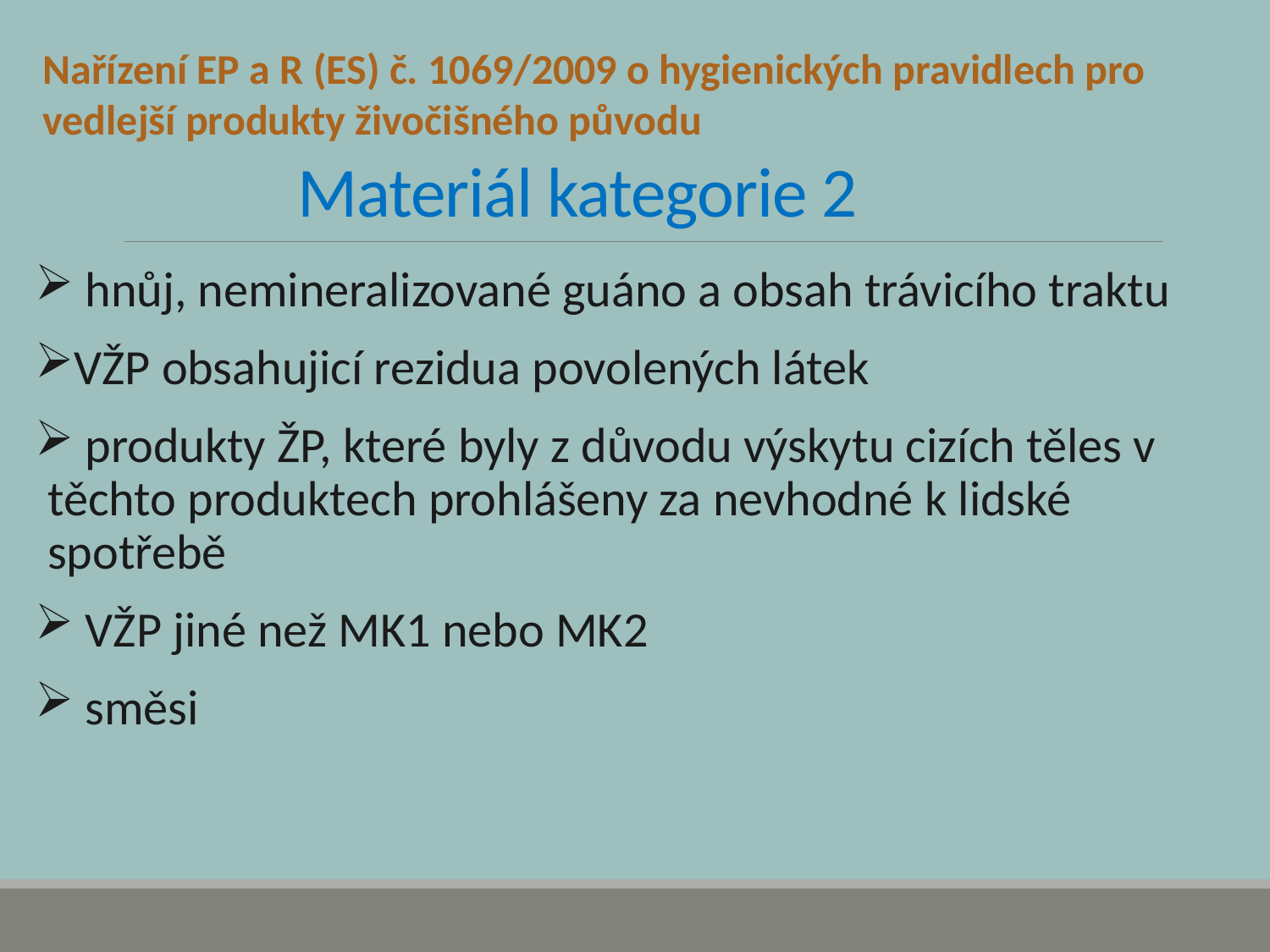

Nařízení EP a R (ES) č. 1069/2009 o hygienických pravidlech pro vedlejší produkty živočišného původu
# Materiál kategorie 2
 hnůj, nemineralizované guáno a obsah trávicího traktu
VŽP obsahujicí rezidua povolených látek
 produkty ŽP, které byly z důvodu výskytu cizích těles v těchto produktech prohlášeny za nevhodné k lidské spotřebě
 VŽP jiné než MK1 nebo MK2
 směsi